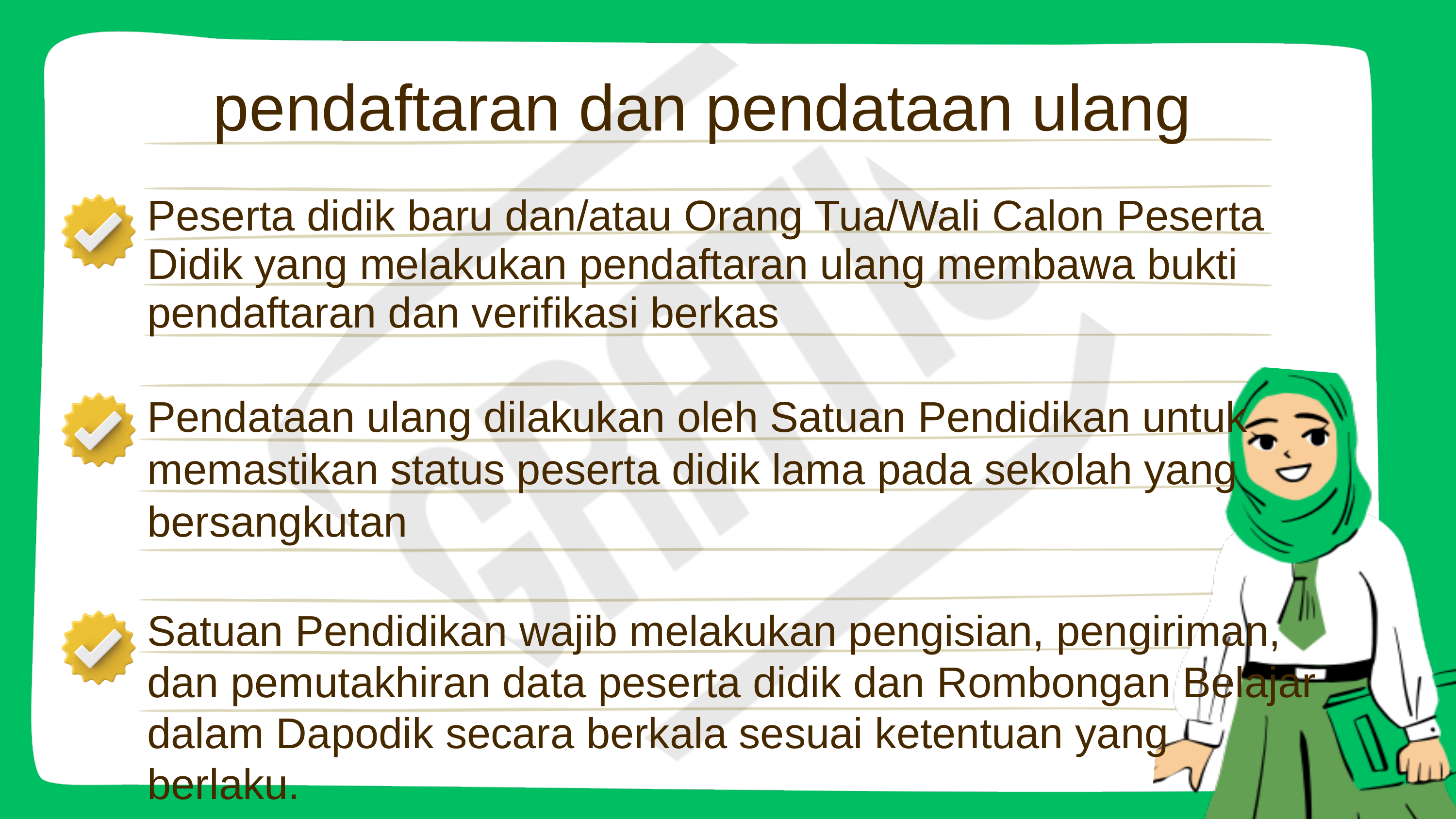

pendaftaran dan pendataan ulang

Peserta didik baru dan/atau Orang Tua/Wali Calon Peserta Didik yang melakukan pendaftaran ulang membawa bukti pendaftaran dan verifikasi berkas

Pendataan ulang dilakukan oleh Satuan Pendidikan untuk
memastikan status peserta didik lama pada sekolah yang bersangkutan

Satuan Pendidikan wajib melakukan pengisian, pengiriman, dan pemutakhiran data peserta didik dan Rombongan Belajar dalam Dapodik secara berkala sesuai ketentuan yang berlaku.